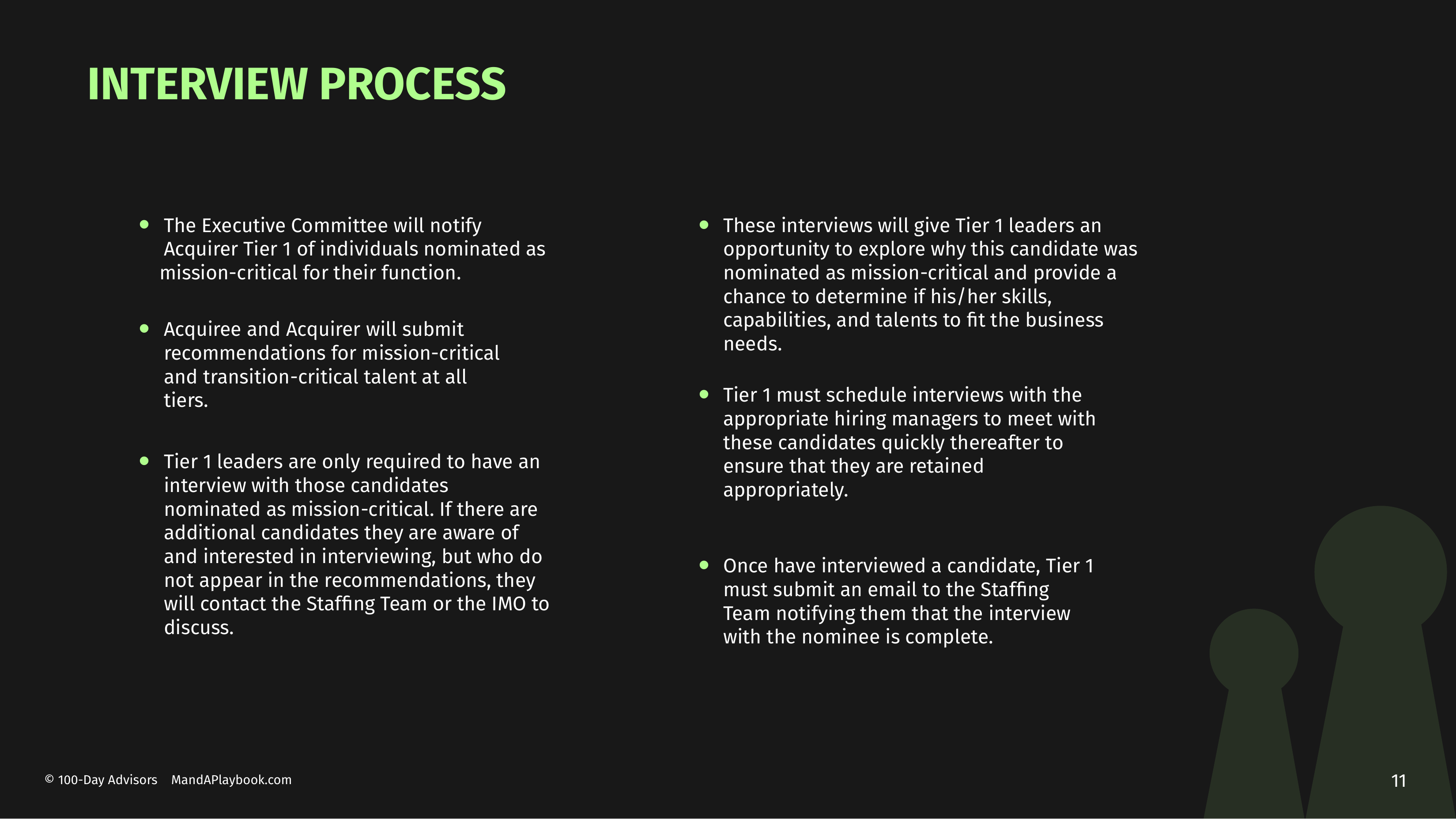

# INTERVIEW PROCESS
The Executive Committee will notify Acquirer Tier 1 of individuals nominated as
    mission-critical for their function.
These interviews will give Tier 1 leaders an opportunity to explore why this candidate was nominated as mission-critical and provide a chance to determine if his/her skills, capabilities, and talents to fit the business needs.

Tier 1 must schedule interviews with the appropriate hiring managers to meet with these candidates quickly thereafter to ensure that they are retained appropriately.

Once have interviewed a candidate, Tier 1 must submit an email to the Staffing Team notifying them that the interview with the nominee is complete.
Acquiree and Acquirer will submit recommendations for mission-critical and transition-critical talent at all tiers.
Tier 1 leaders are only required to have an interview with those candidates nominated as mission-critical. If there are additional candidates they are aware of and interested in interviewing, but who do not appear in the recommendations, they will contact the Staffing Team or the IMO to discuss.

11
© 100-Day Advisors    MandAPlaybook.com